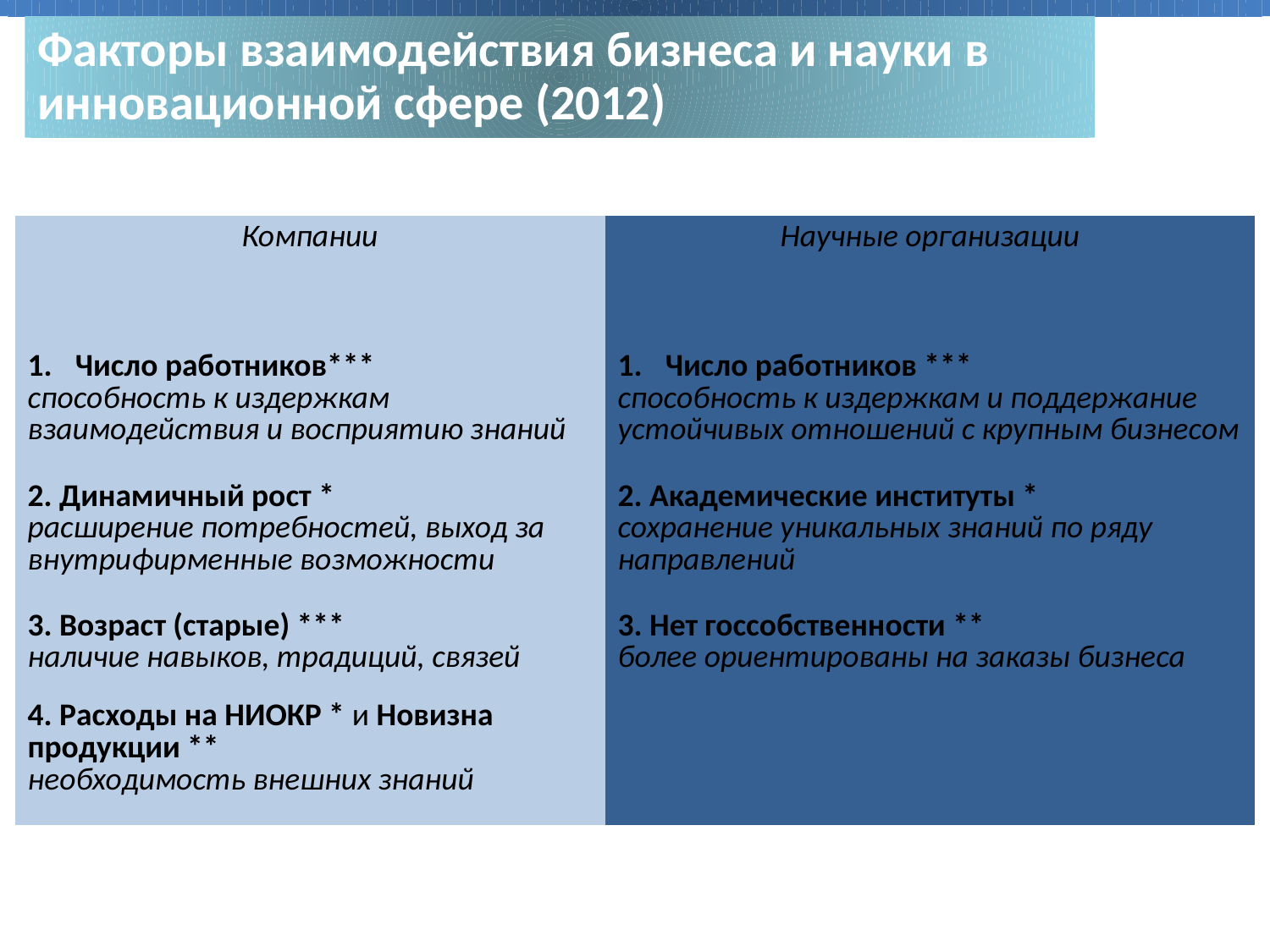

Факторы взаимодействия бизнеса и науки в инновационной сфере (2012)
| Компании | Научные организации |
| --- | --- |
| Число работников\*\*\* способность к издержкам взаимодействия и восприятию знаний | Число работников \*\*\* способность к издержкам и поддержание устойчивых отношений с крупным бизнесом |
| 2. Динамичный рост \* расширение потребностей, выход за внутрифирменные возможности | 2. Академические институты \* сохранение уникальных знаний по ряду направлений |
| 3. Возраст (старые) \*\*\* наличие навыков, традиций, связей | 3. Нет госсобственности \*\* более ориентированы на заказы бизнеса |
| 4. Расходы на НИОКР \* и Новизна продукции \*\* необходимость внешних знаний |  |
|  |
| --- |